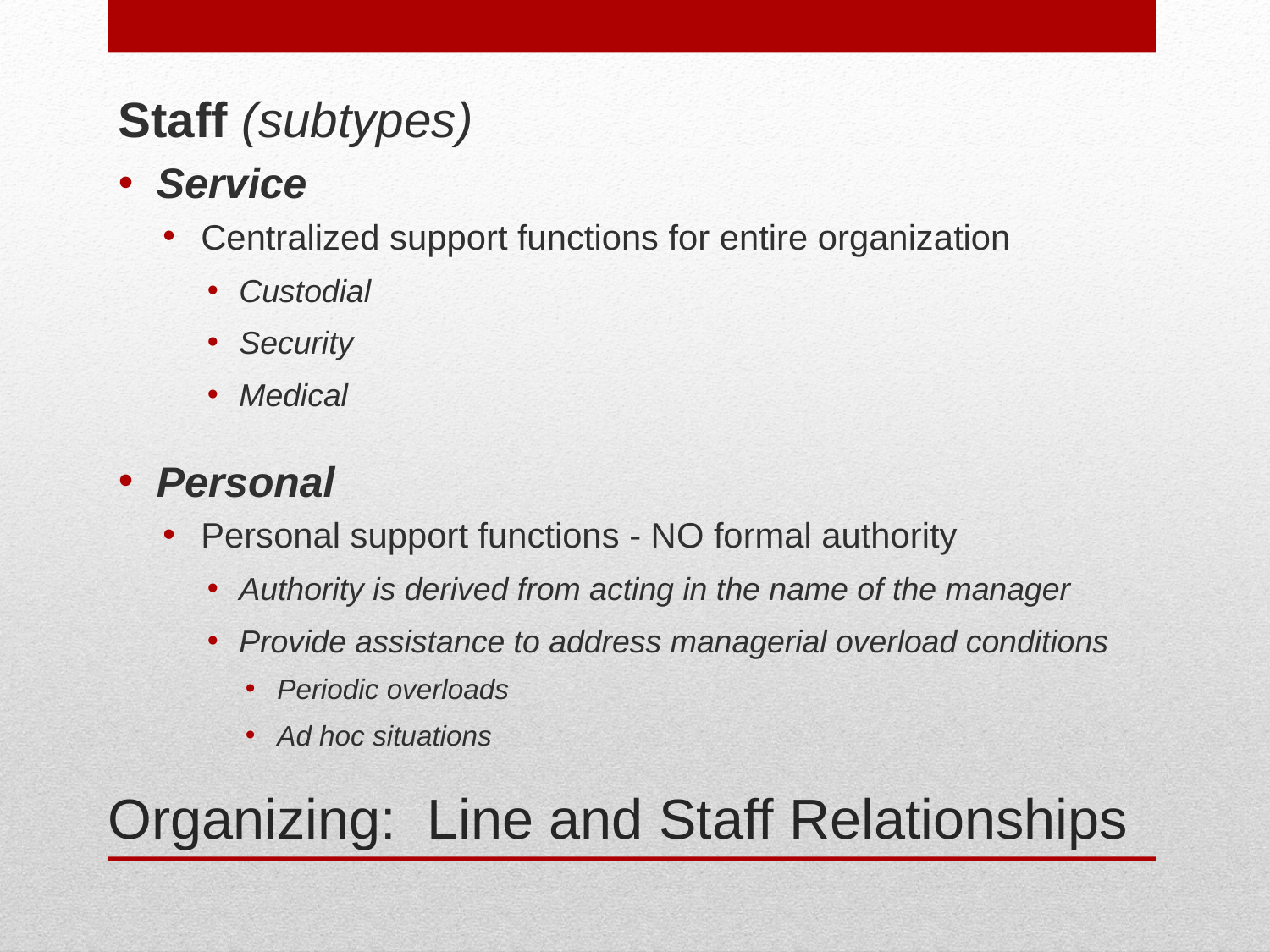

Staff (subtypes)
Service
Centralized support functions for entire organization
Custodial
Security
Medical

Personal
Personal support functions - NO formal authority
Authority is derived from acting in the name of the manager
Provide assistance to address managerial overload conditions
Periodic overloads
Ad hoc situations
# Organizing:  Line and Staff Relationships